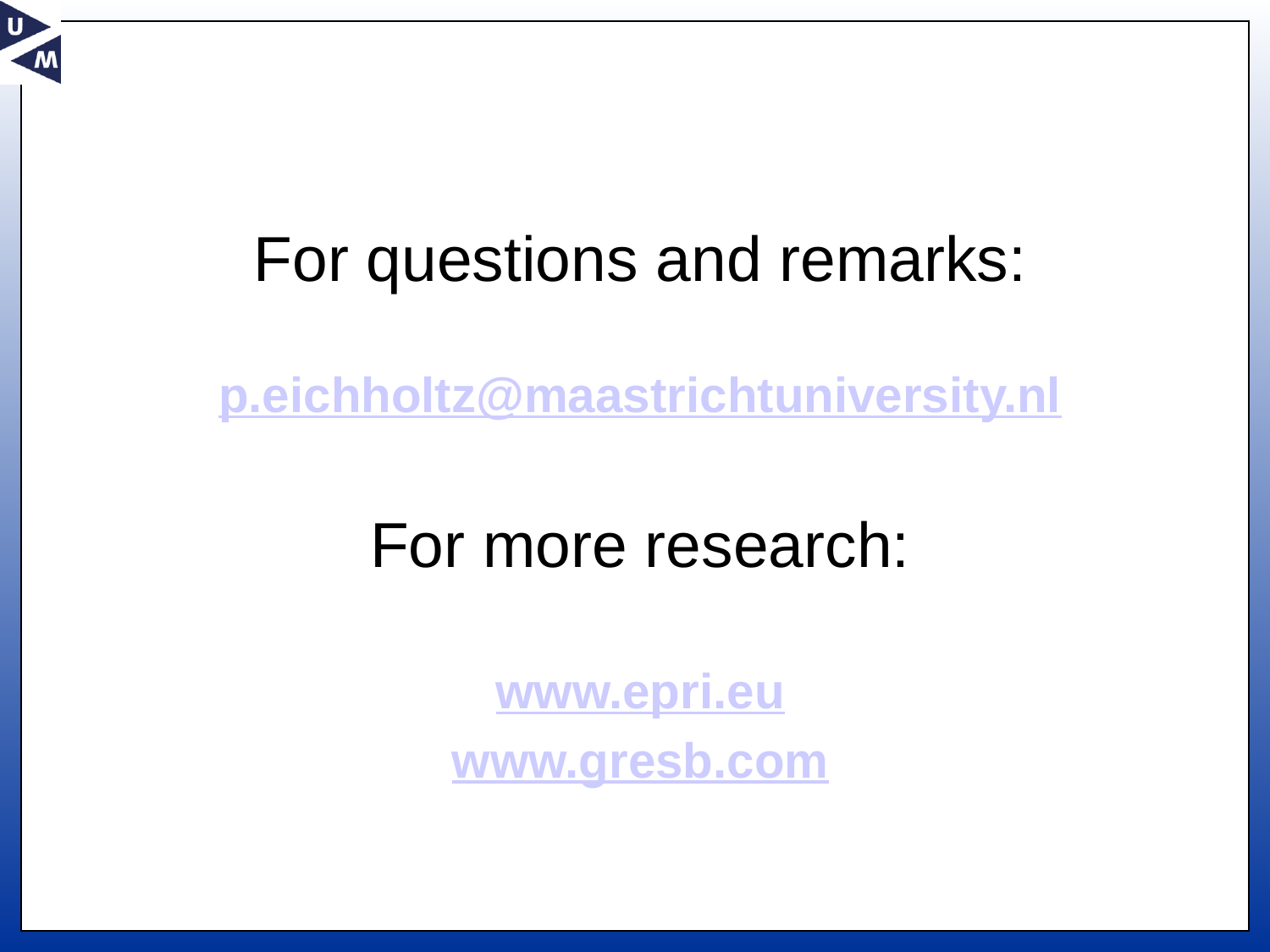

For questions and remarks:

p.eichholtz@maastrichtuniversity.nl

For more research:

www.epri.eu
www.gresb.com